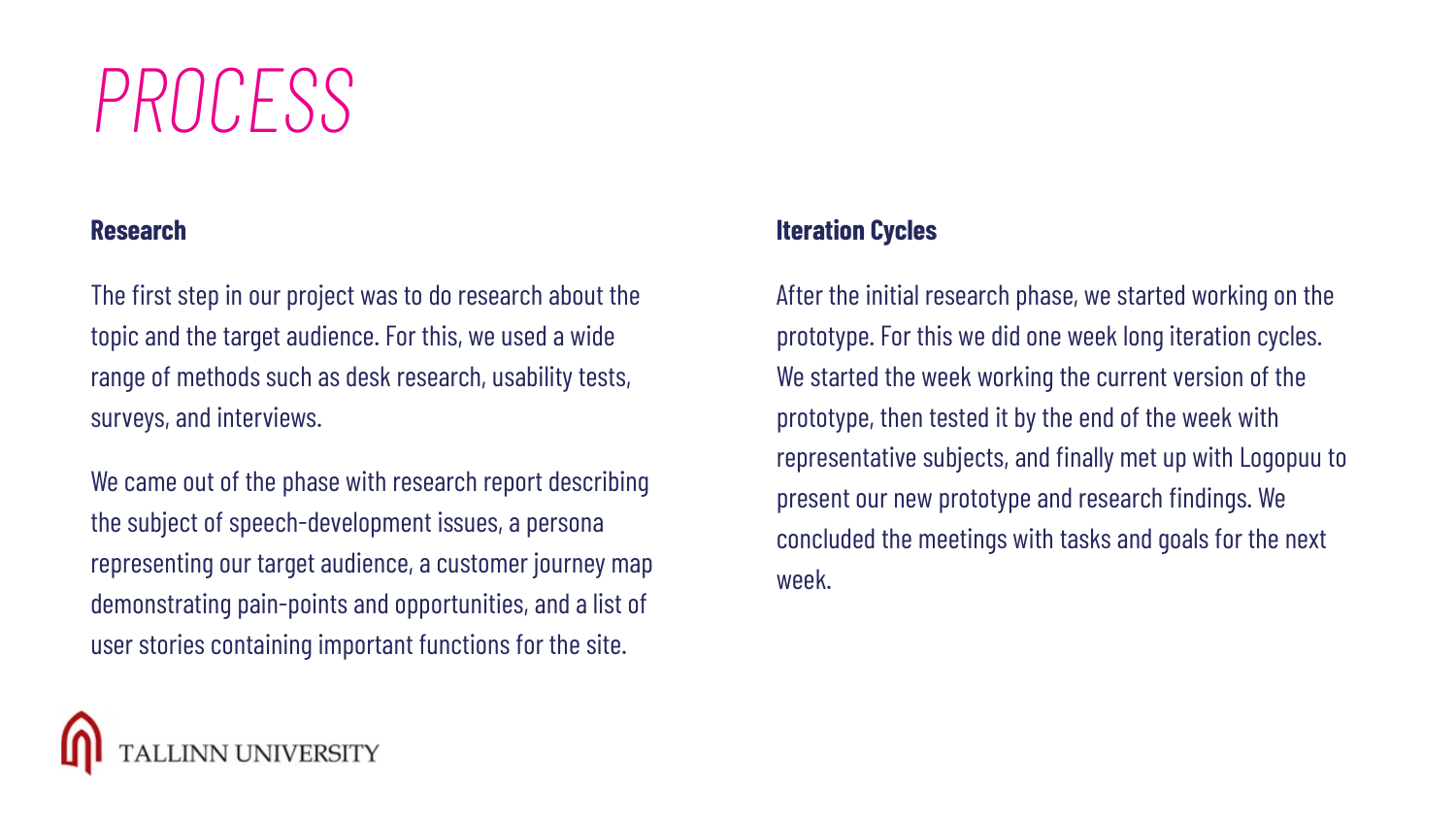

# PROCESS
Research
The first step in our project was to do research about the topic and the target audience. For this, we used a wide range of methods such as desk research, usability tests, surveys, and interviews.
We came out of the phase with research report describing the subject of speech-development issues, a persona representing our target audience, a customer journey map demonstrating pain-points and opportunities, and a list of user stories containing important functions for the site.

Iteration Cycles
After the initial research phase, we started working on the prototype. For this we did one week long iteration cycles. We started the week working the current version of the prototype, then tested it by the end of the week with representative subjects, and finally met up with Logopuu to present our new prototype and research findings. We concluded the meetings with tasks and goals for the next week.